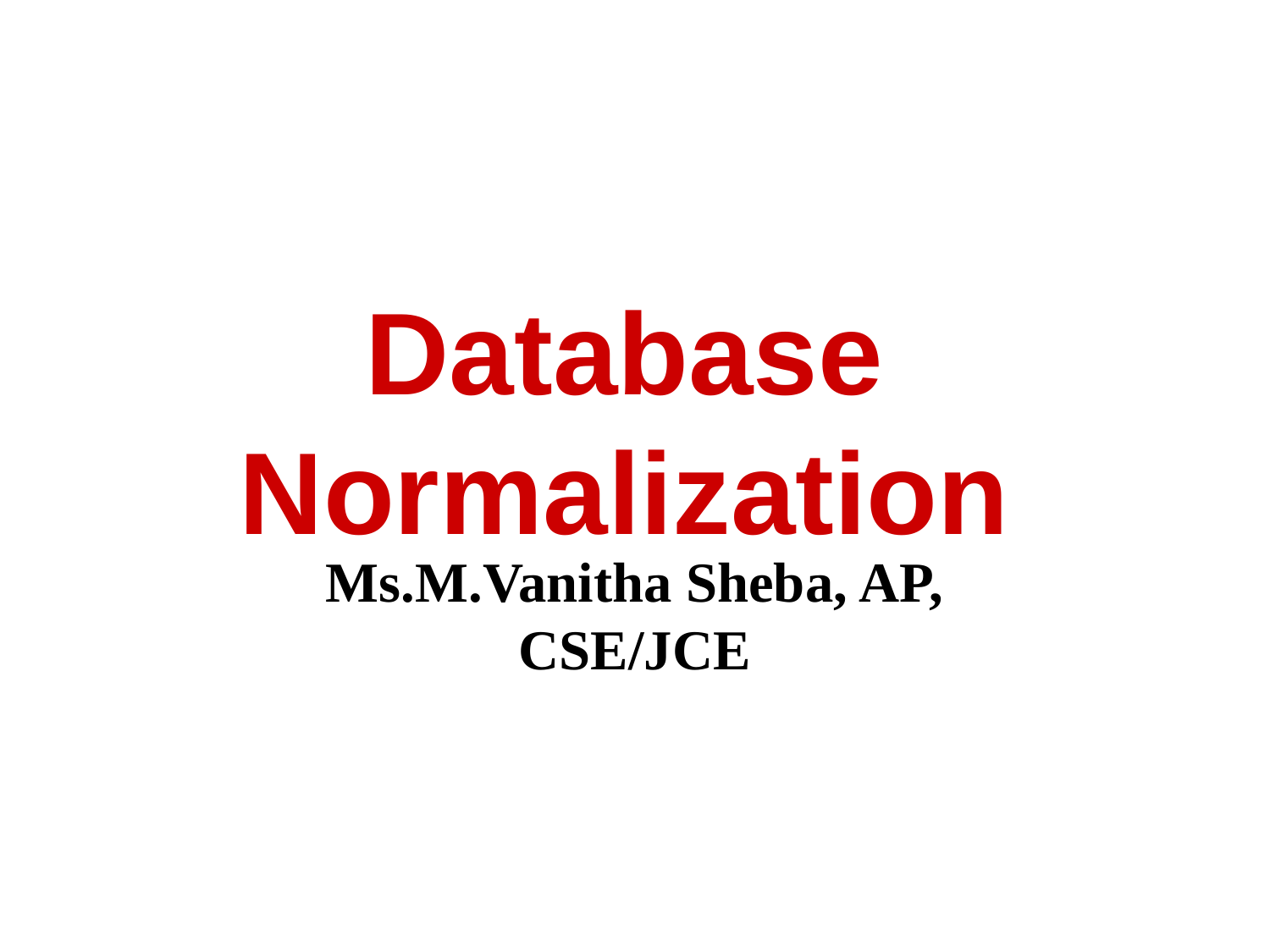

# Database Normalization
Ms.M.Vanitha Sheba, AP, CSE/JCE